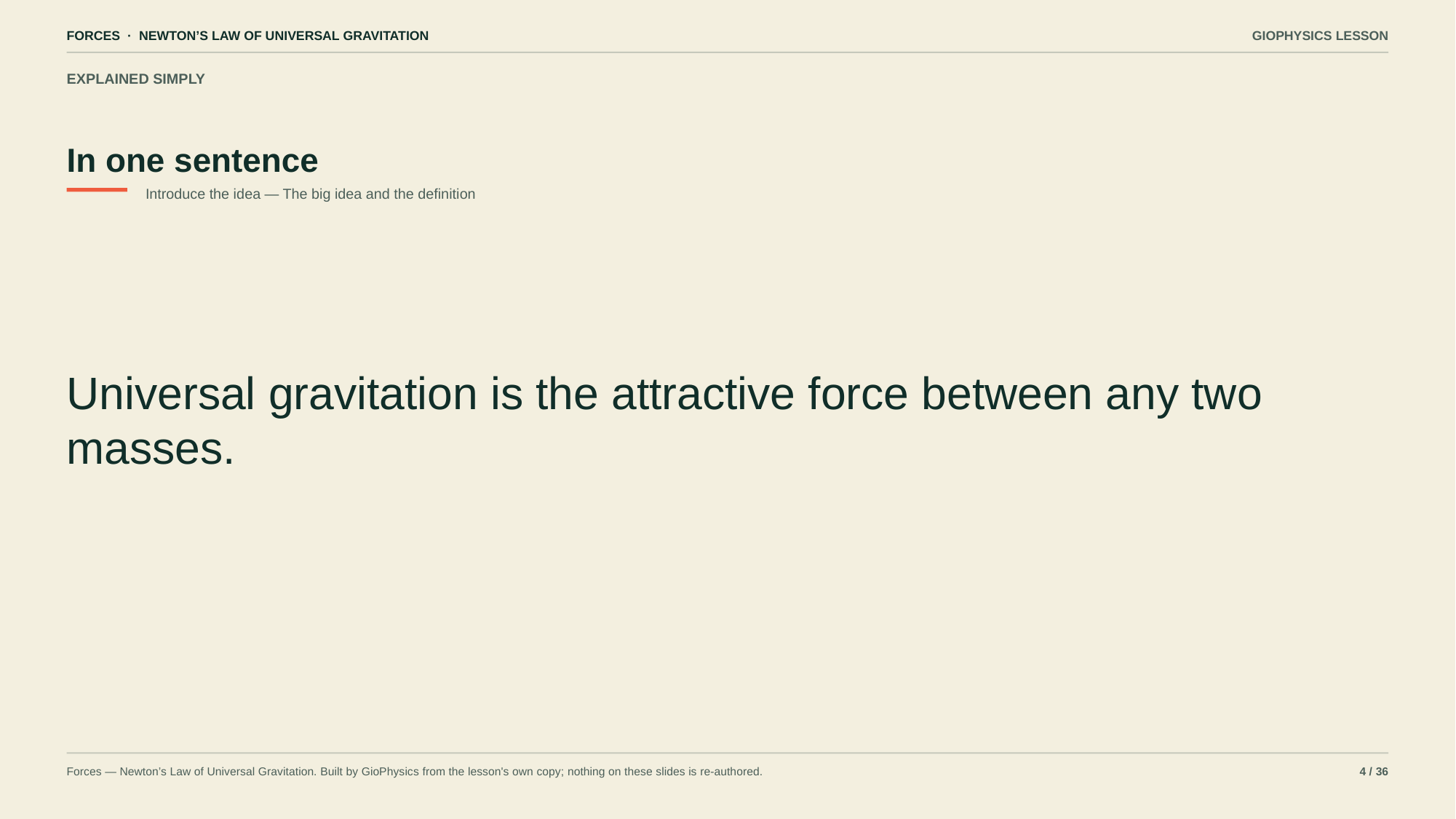

FORCES  ·  NEWTON’S LAW OF UNIVERSAL GRAVITATION
GIOPHYSICS LESSON

EXPLAINED SIMPLY
In one sentence
Introduce the idea — The big idea and the definition

Universal gravitation is the attractive force between any two masses.

Forces — Newton’s Law of Universal Gravitation. Built by GioPhysics from the lesson's own copy; nothing on these slides is re-authored.
4 / 36